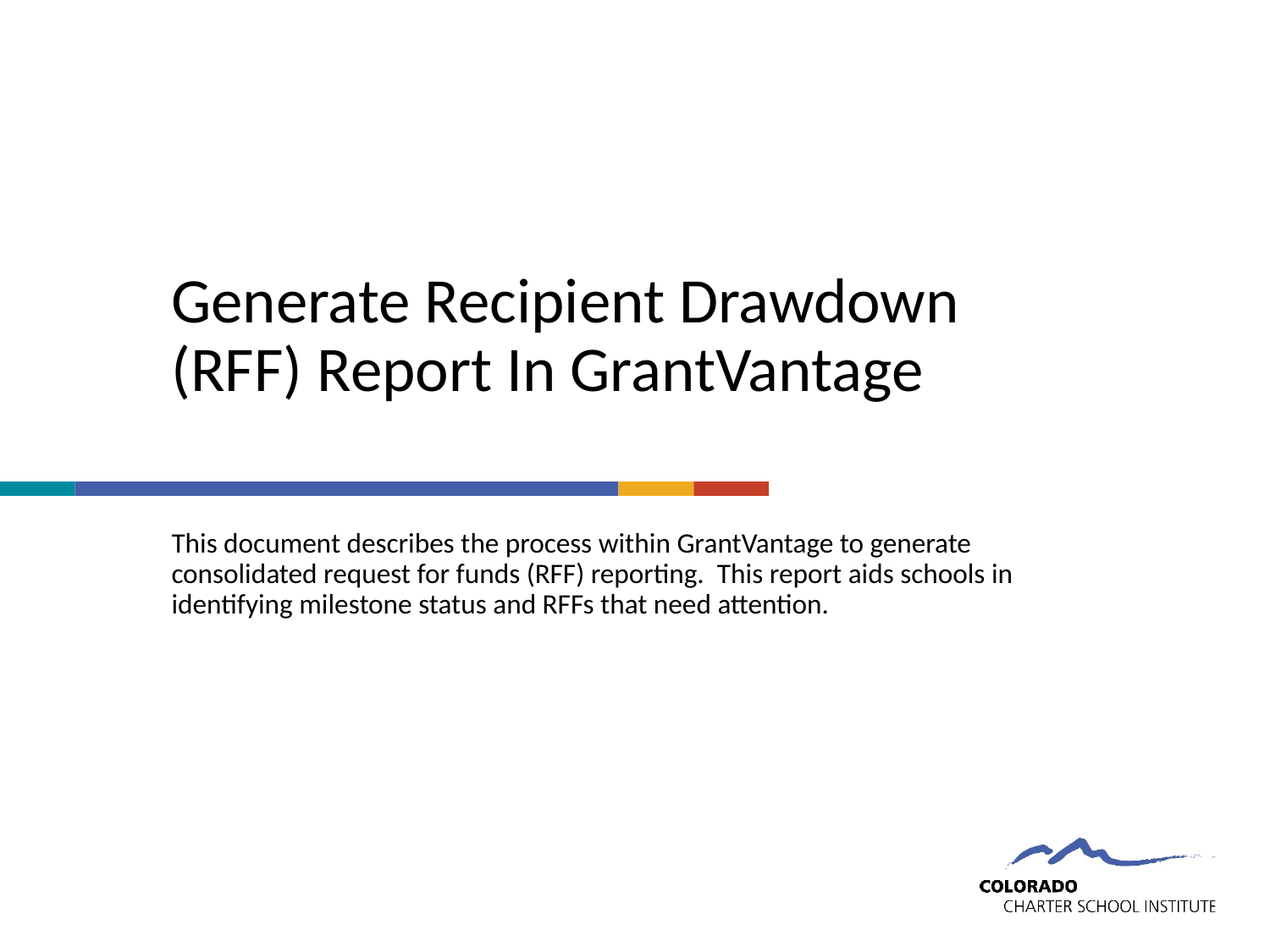

# Generate Recipient Drawdown (RFF) Report In GrantVantage
This document describes the process within GrantVantage to generate consolidated request for funds (RFF) reporting.  This report aids schools in identifying milestone status and RFFs that need attention.